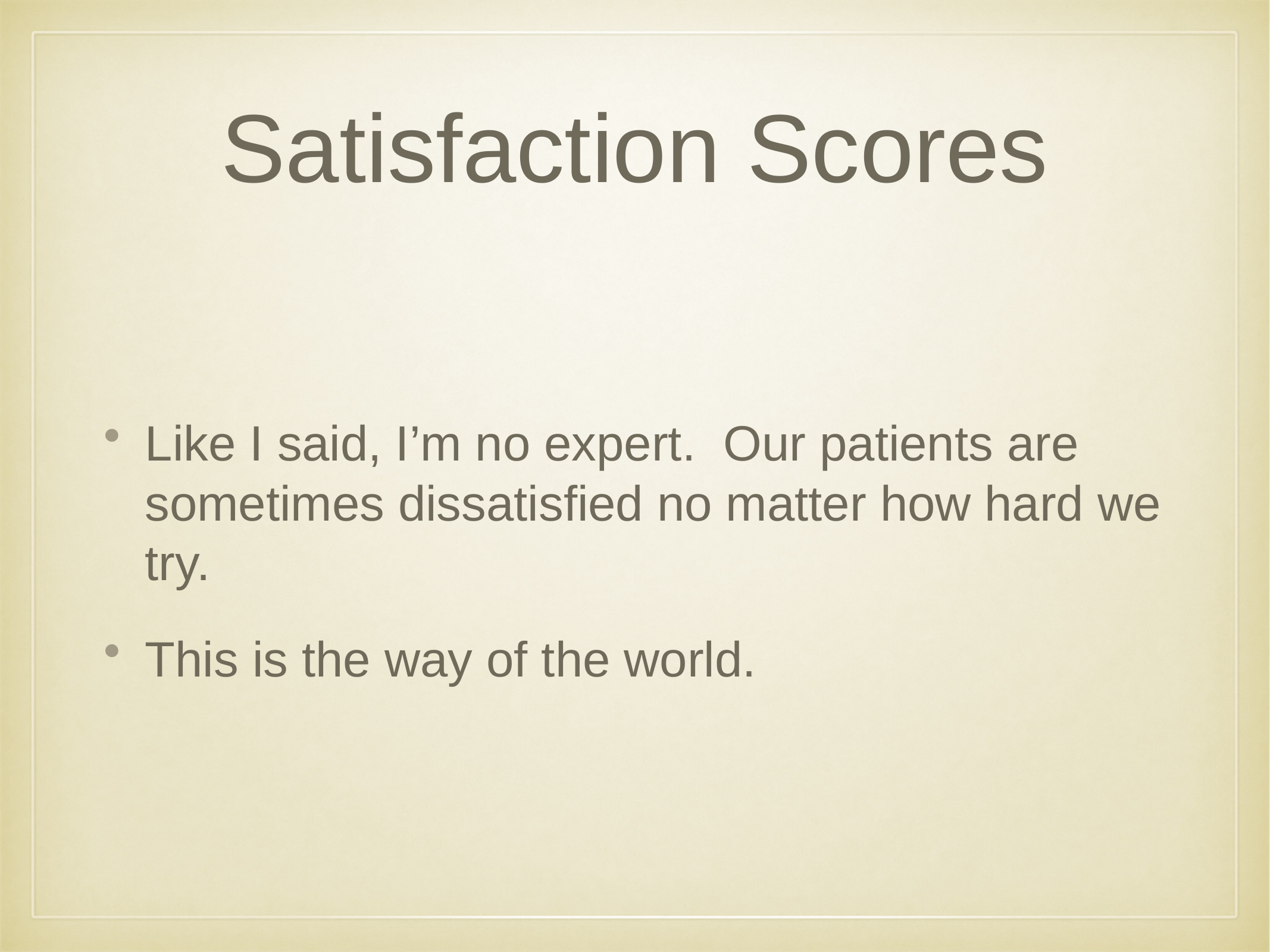

# Satisfaction Scores
Like I said, I’m no expert.  Our patients are sometimes dissatisfied no matter how hard we try.
This is the way of the world.